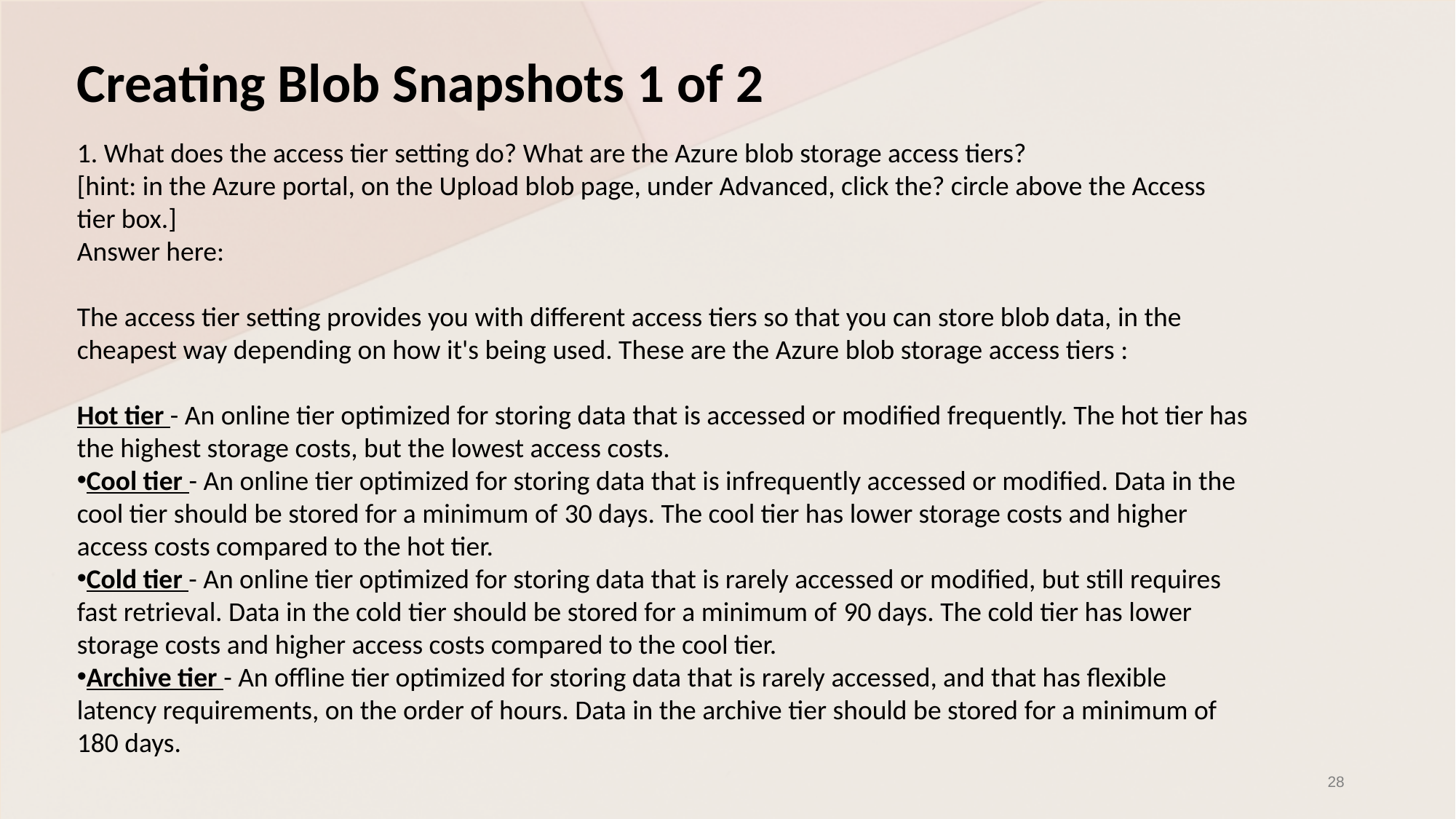

Creating Blob Snapshots 1 of 2

1. What does the access tier setting do? What are the Azure blob storage access tiers?
[hint: in the Azure portal, on the Upload blob page, under Advanced, click the? circle above the Access tier box.]
Answer here:

The access tier setting provides you with different access tiers so that you can store blob data, in the cheapest way depending on how it's being used. These are the Azure blob storage access tiers :

Hot tier - An online tier optimized for storing data that is accessed or modified frequently. The hot tier has the highest storage costs, but the lowest access costs.
Cool tier - An online tier optimized for storing data that is infrequently accessed or modified. Data in the cool tier should be stored for a minimum of 30 days. The cool tier has lower storage costs and higher access costs compared to the hot tier.
Cold tier - An online tier optimized for storing data that is rarely accessed or modified, but still requires fast retrieval. Data in the cold tier should be stored for a minimum of 90 days. The cold tier has lower storage costs and higher access costs compared to the cool tier.
Archive tier - An offline tier optimized for storing data that is rarely accessed, and that has flexible latency requirements, on the order of hours. Data in the archive tier should be stored for a minimum of 180 days.
28